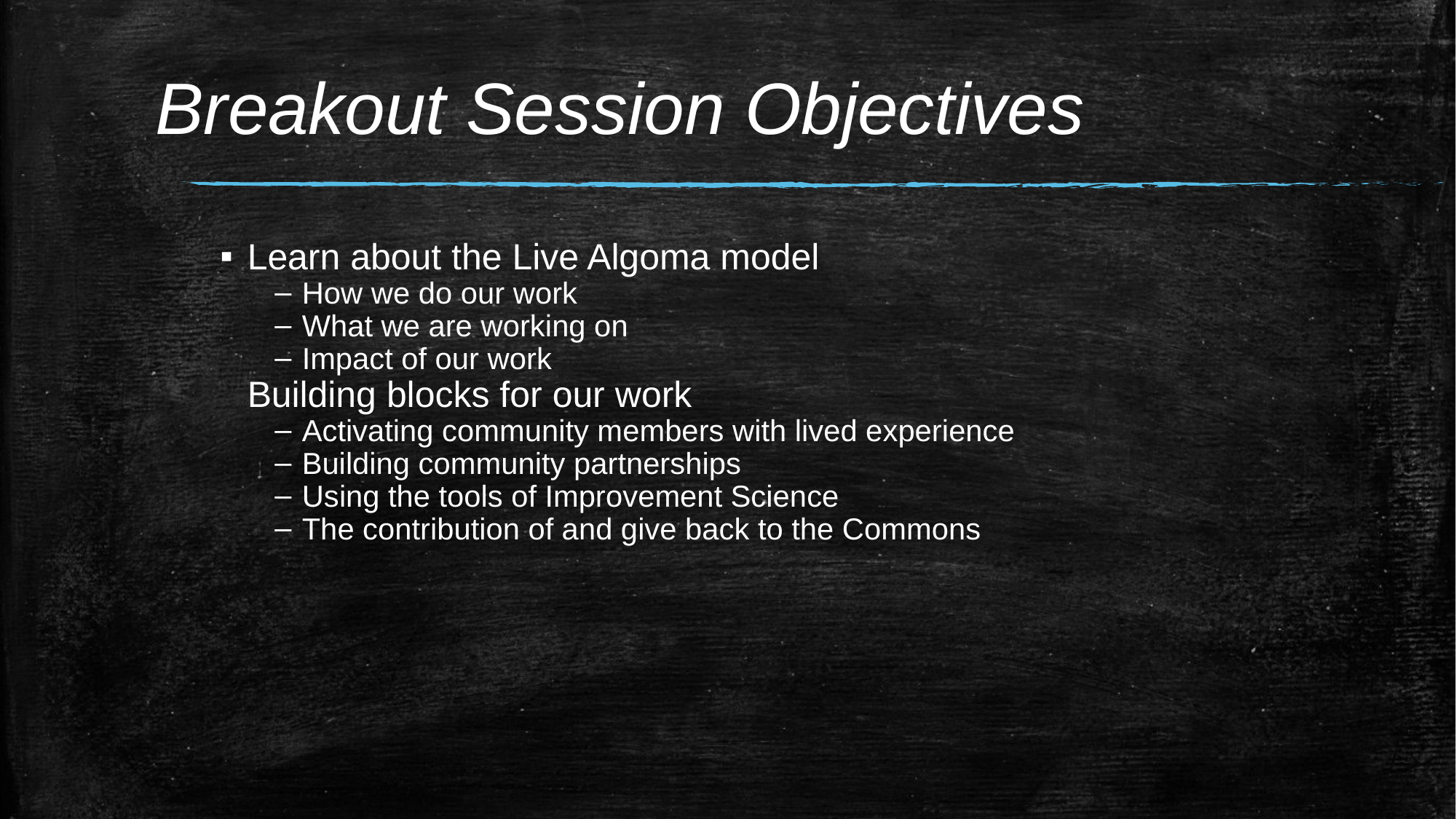

# Breakout Session Objectives
Learn about the Live Algoma model
How we do our work
What we are working on
Impact of our work
Building blocks for our work
Activating community members with lived experience
Building community partnerships
Using the tools of Improvement Science
The contribution of and give back to the Commons